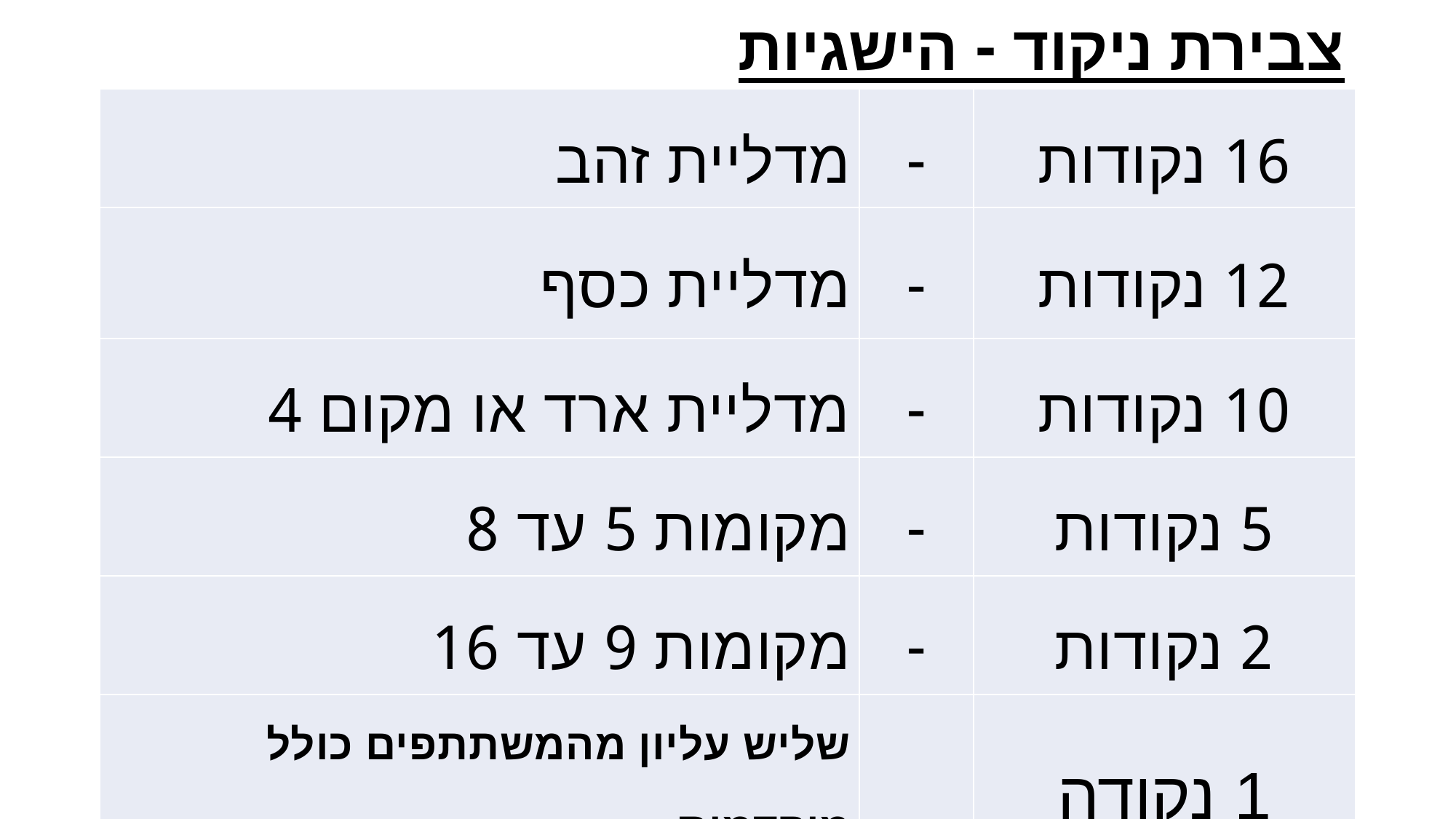

# צבירת ניקוד - הישגיות
| מדליית זהב | - | 16 נקודות |
| --- | --- | --- |
| מדליית כסף | - | 12 נקודות |
| מדליית ארד או מקום 4 | - | 10 נקודות |
| מקומות 5 עד 8 | - | 5 נקודות |
| מקומות 9 עד 16 | - | 2 נקודות |
| שליש עליון מהמשתתפים כולל מוקדמות |  | 1 נקודה |